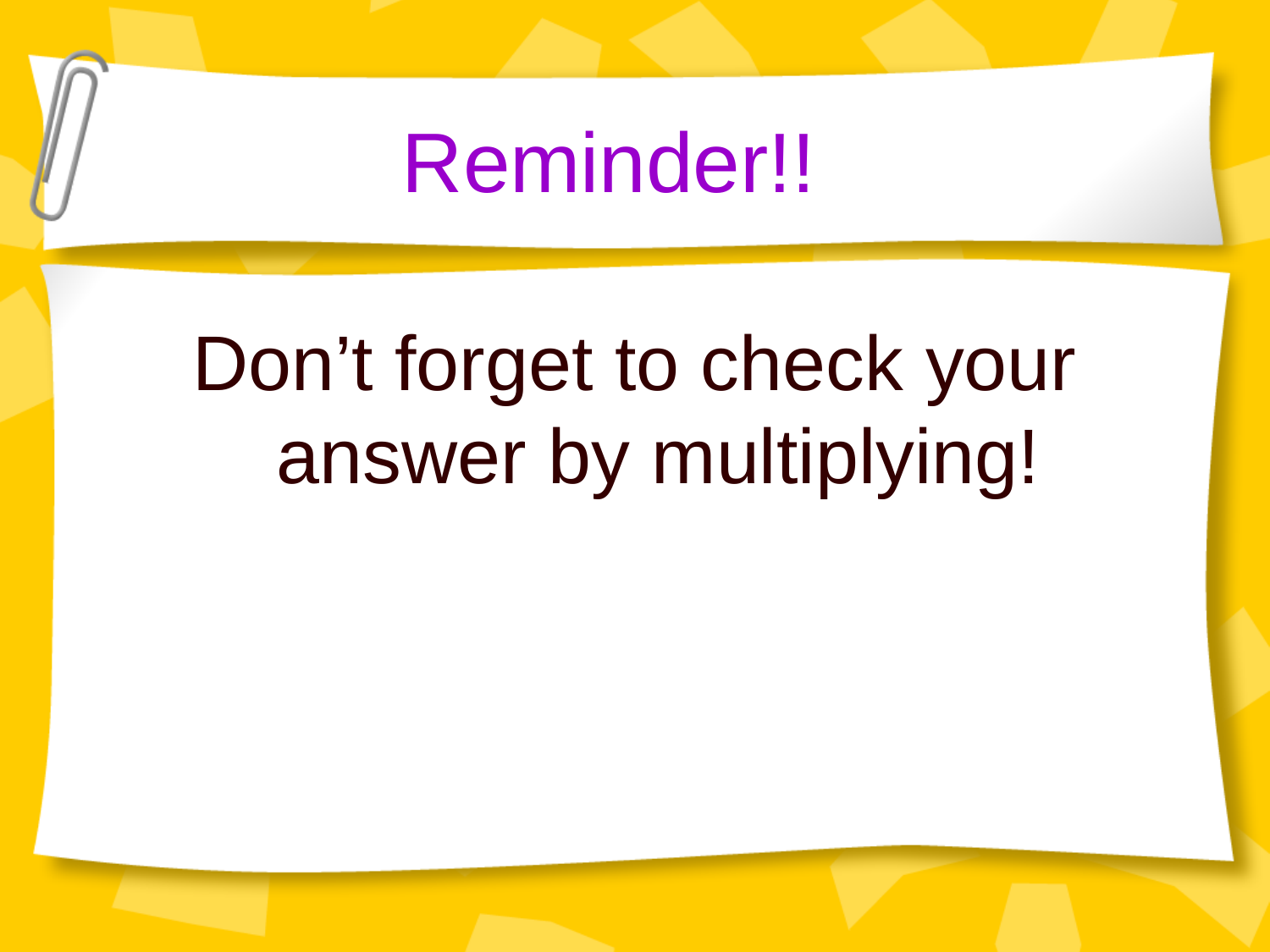

# Reminder!!
Don’t forget to check your answer by multiplying!